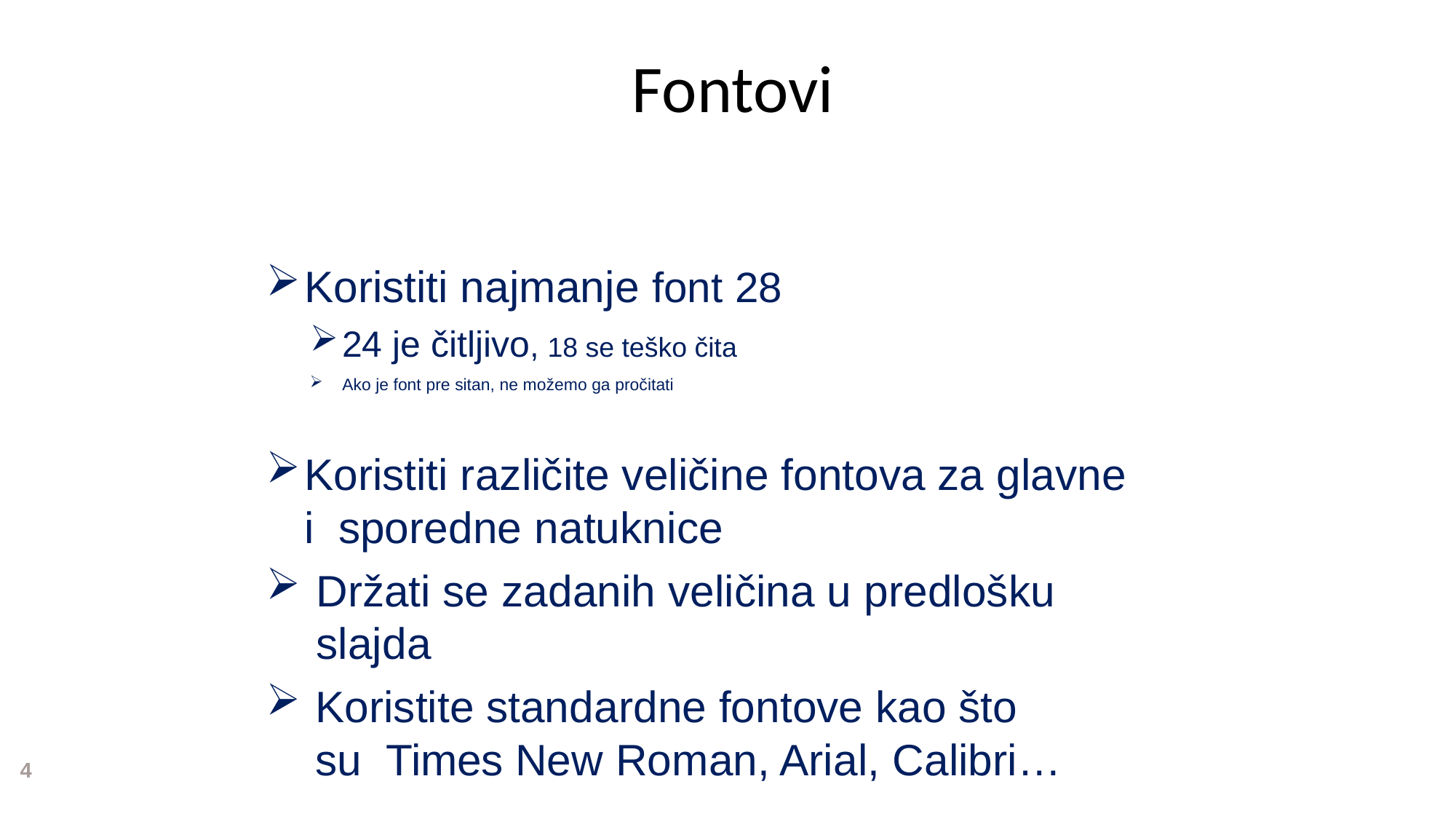

# Fontovi
Koristiti najmanje font 28
24 je čitljivo, 18 se teško čita
Ako je font pre sitan, ne možemo ga pročitati

Koristiti različite veličine fontova za glavne i  sporedne natuknice
Držati se zadanih veličina u predlošku slajda
Koristite standardne fontove kao što su  Times New Roman, Arial, Calibri…
4